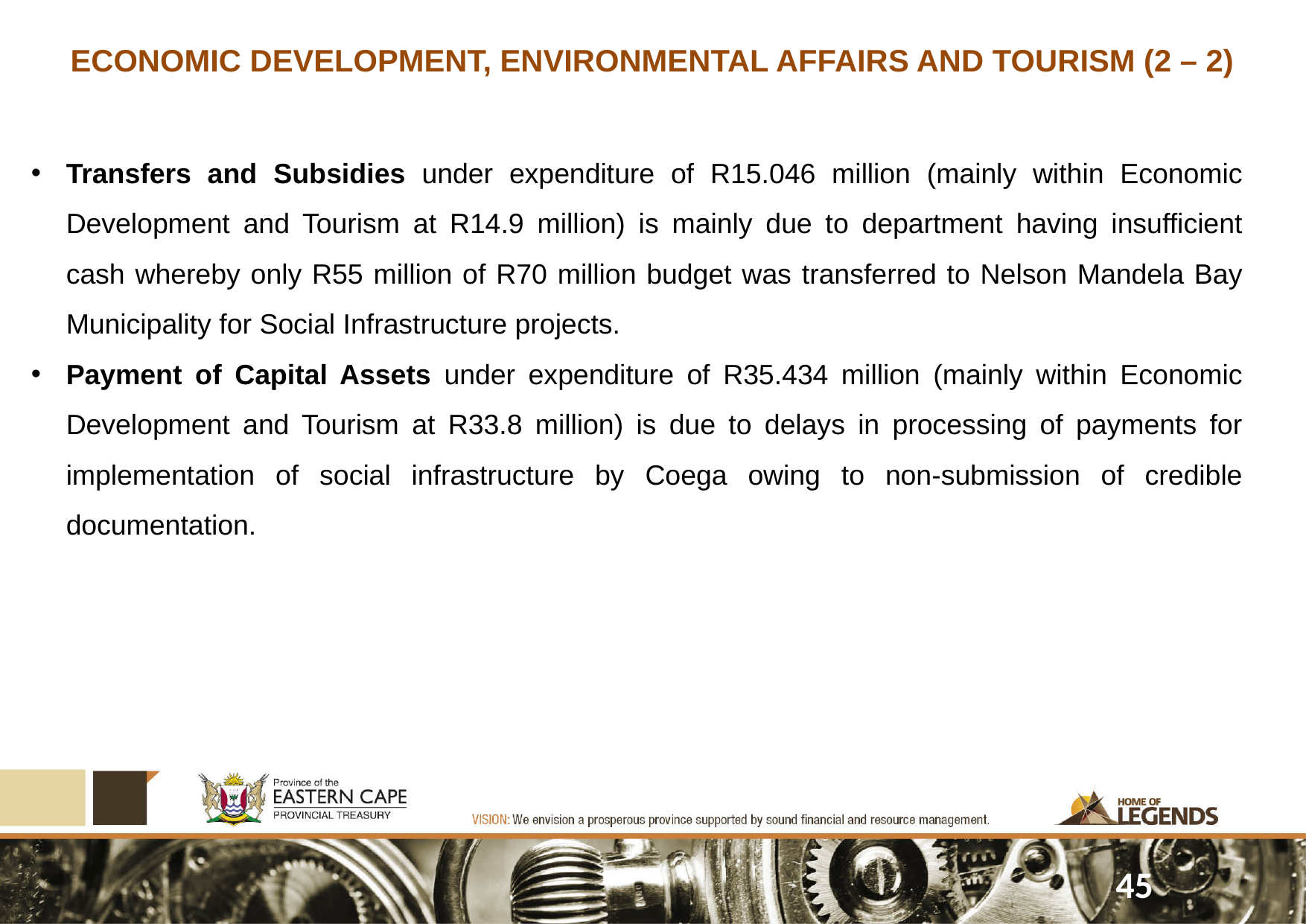

ECONOMIC DEVELOPMENT, ENVIRONMENTAL AFFAIRS AND TOURISM (2 – 2)
Transfers and Subsidies under expenditure of R15.046 million (mainly within Economic Development and Tourism at R14.9 million) is mainly due to department having insufficient cash whereby only R55 million of R70 million budget was transferred to Nelson Mandela Bay Municipality for Social Infrastructure projects.
Payment of Capital Assets under expenditure of R35.434 million (mainly within Economic Development and Tourism at R33.8 million) is due to delays in processing of payments for implementation of social infrastructure by Coega owing to non-submission of credible documentation.

45